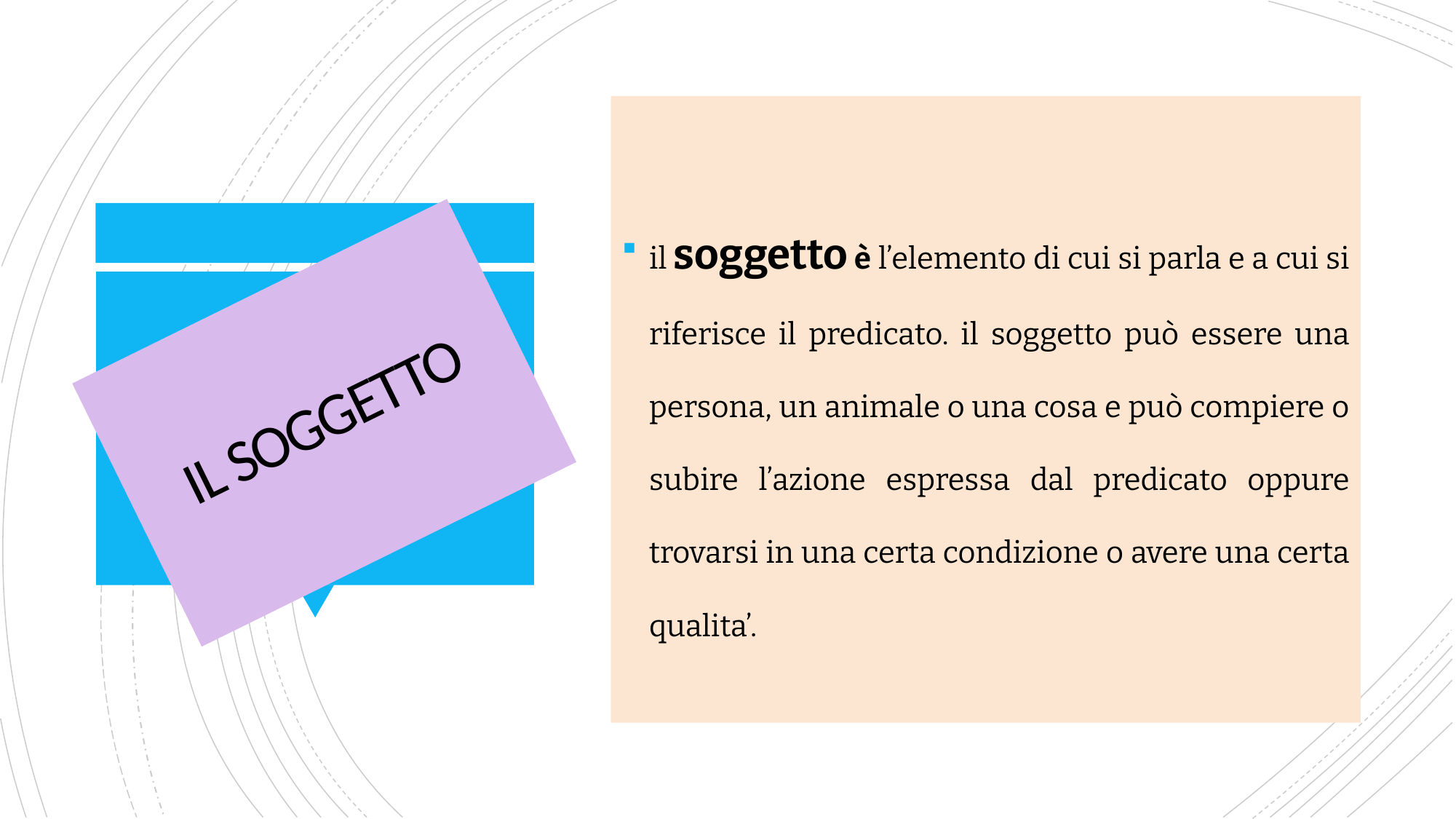

il soggetto è l’elemento di cui si parla e a cui si riferisce il predicato. il soggetto può essere una persona, un animale o una cosa e può compiere o subire l’azione espressa dal predicato oppure trovarsi in una certa condizione o avere una certa qualita’.
# IL SOGGETTO